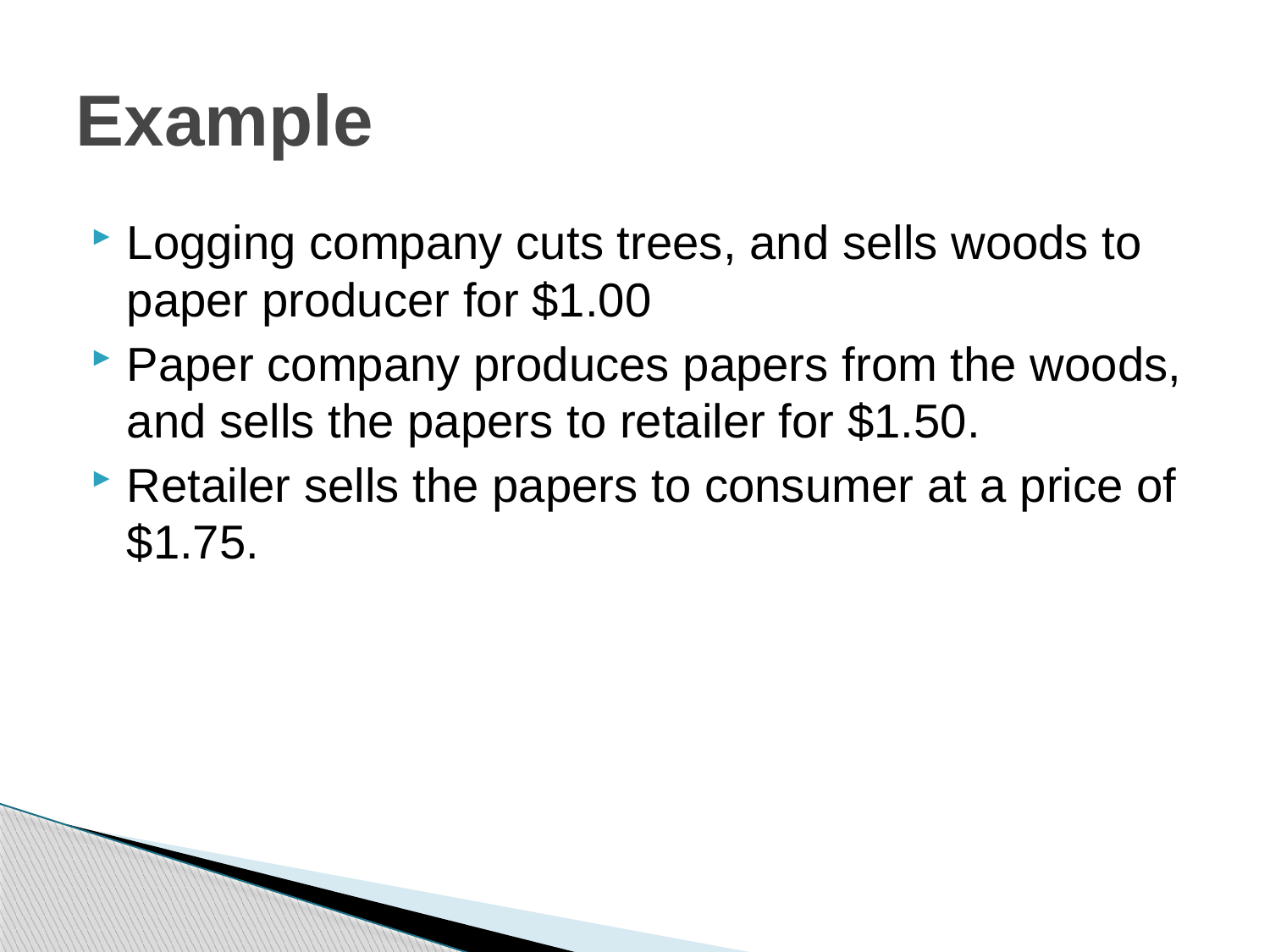

# Example
Logging company cuts trees, and sells woods to paper producer for $1.00
Paper company produces papers from the woods, and sells the papers to retailer for $1.50.
Retailer sells the papers to consumer at a price of $1.75.